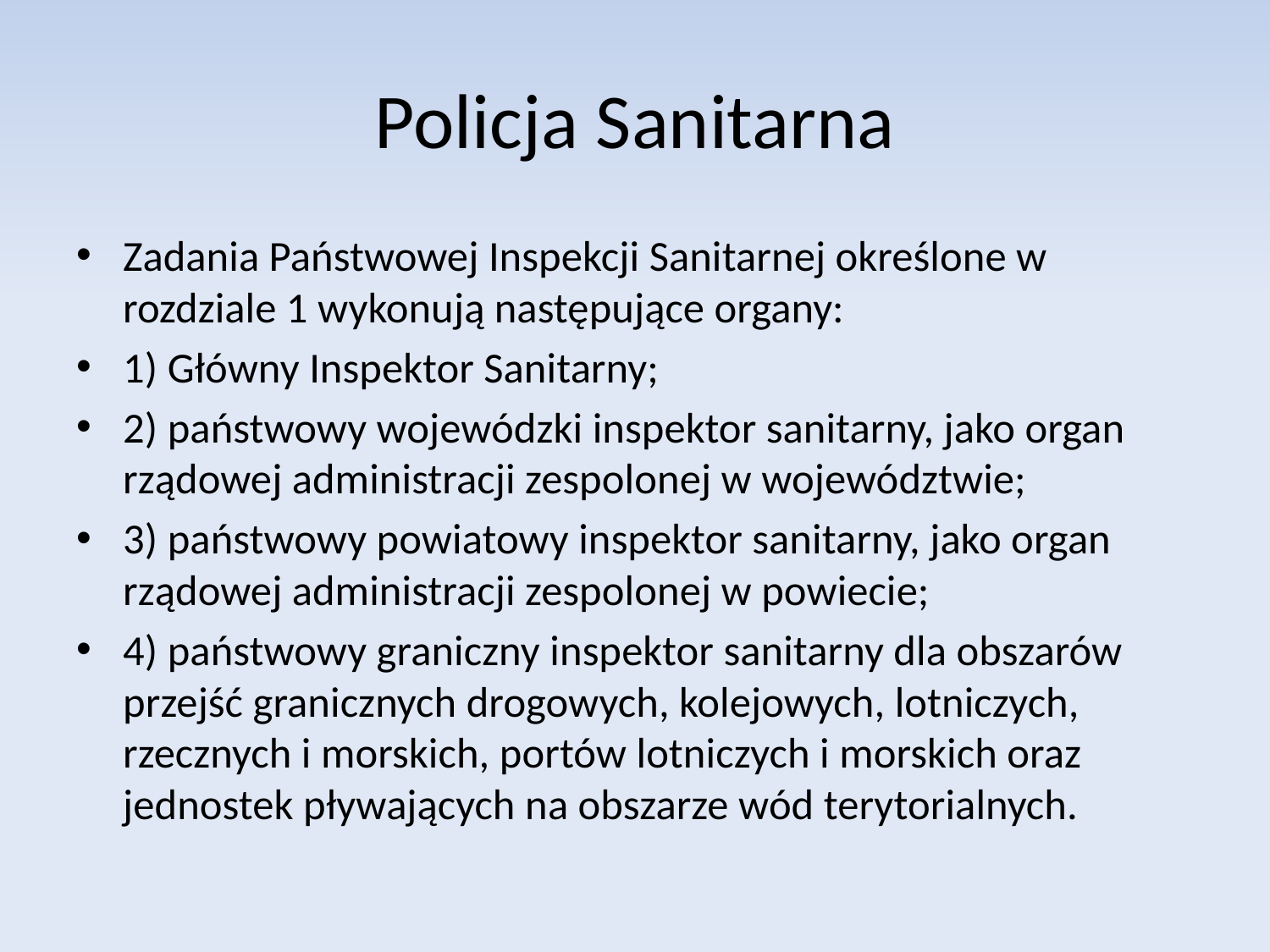

# Policja Sanitarna
Zadania Państwowej Inspekcji Sanitarnej określone w rozdziale 1 wykonują następujące organy:
1) Główny Inspektor Sanitarny;
2) państwowy wojewódzki inspektor sanitarny, jako organ rządowej administracji zespolonej w województwie;
3) państwowy powiatowy inspektor sanitarny, jako organ rządowej administracji zespolonej w powiecie;
4) państwowy graniczny inspektor sanitarny dla obszarów przejść granicznych drogowych, kolejowych, lotniczych, rzecznych i morskich, portów lotniczych i morskich oraz jednostek pływających na obszarze wód terytorialnych.